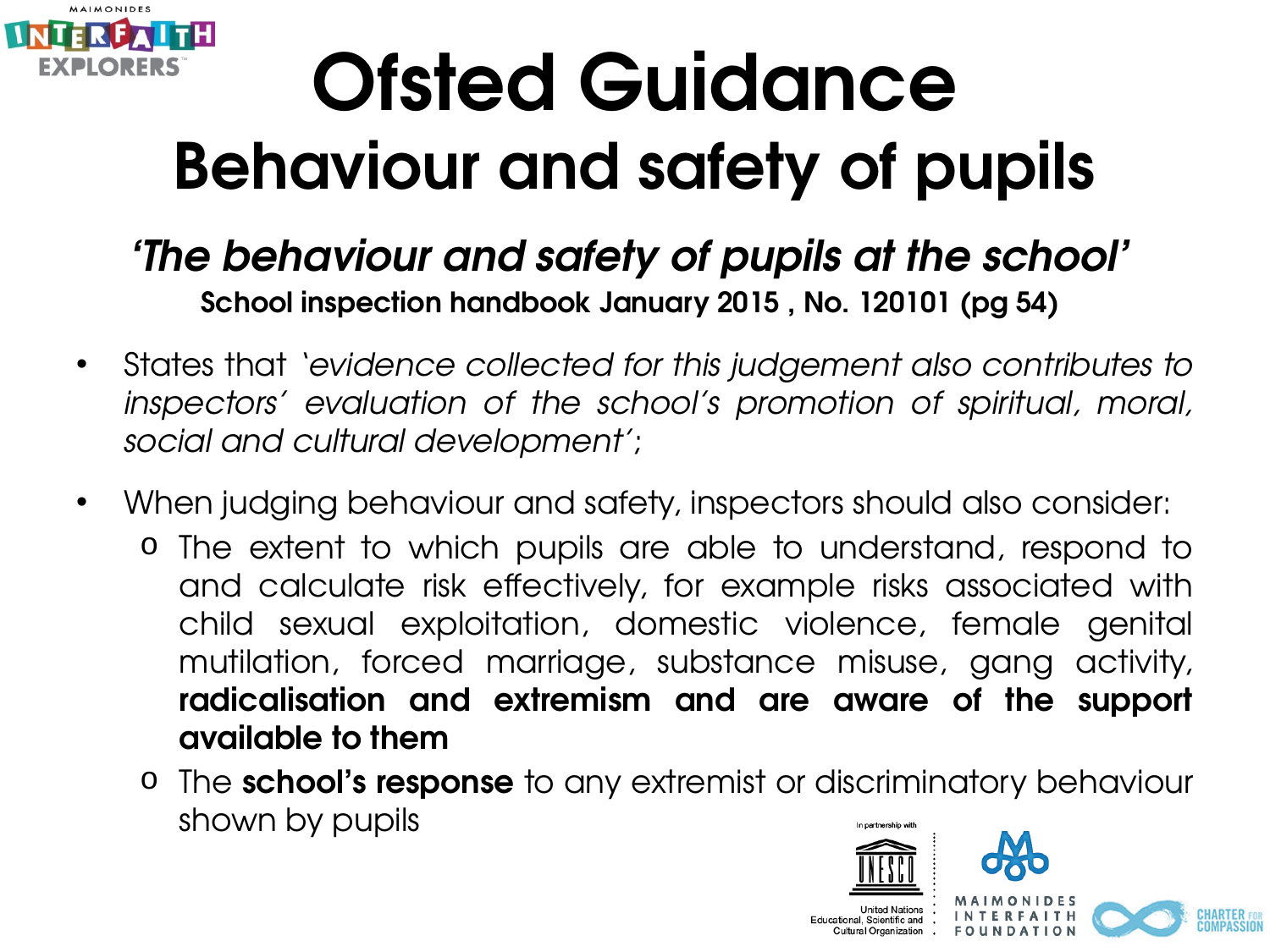

# Ofsted Guidance Behaviour and safety of pupils
‘The behaviour and safety of pupils at the school’
School inspection handbook January 2015 , No. 120101 (pg 54)

States that ‘evidence collected for this judgement also contributes to inspectors’ evaluation of the school’s promotion of spiritual, moral, social and cultural development’;

When judging behaviour and safety, inspectors should also consider:
The extent to which pupils are able to understand, respond to and calculate risk effectively, for example risks associated with child sexual exploitation, domestic violence, female genital mutilation, forced marriage, substance misuse, gang activity, radicalisation and extremism and are aware of the support available to them
The school’s response to any extremist or discriminatory behaviour shown by pupils